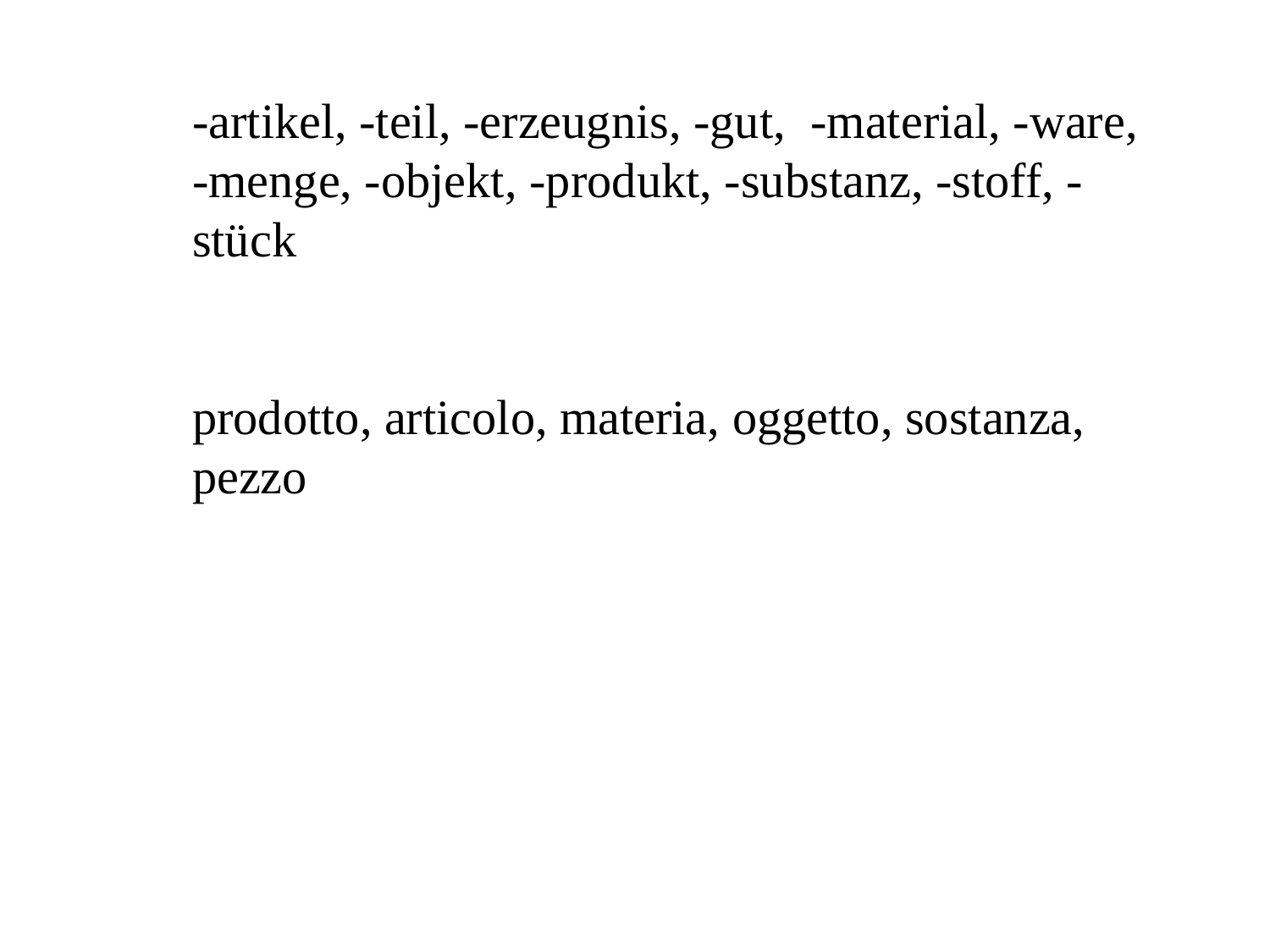

-artikel, -teil, -erzeugnis, -gut,  -material, -ware,
-menge, -objekt, -produkt, -substanz, -stoff, -stück

prodotto, articolo, materia, oggetto, sostanza, pezzo